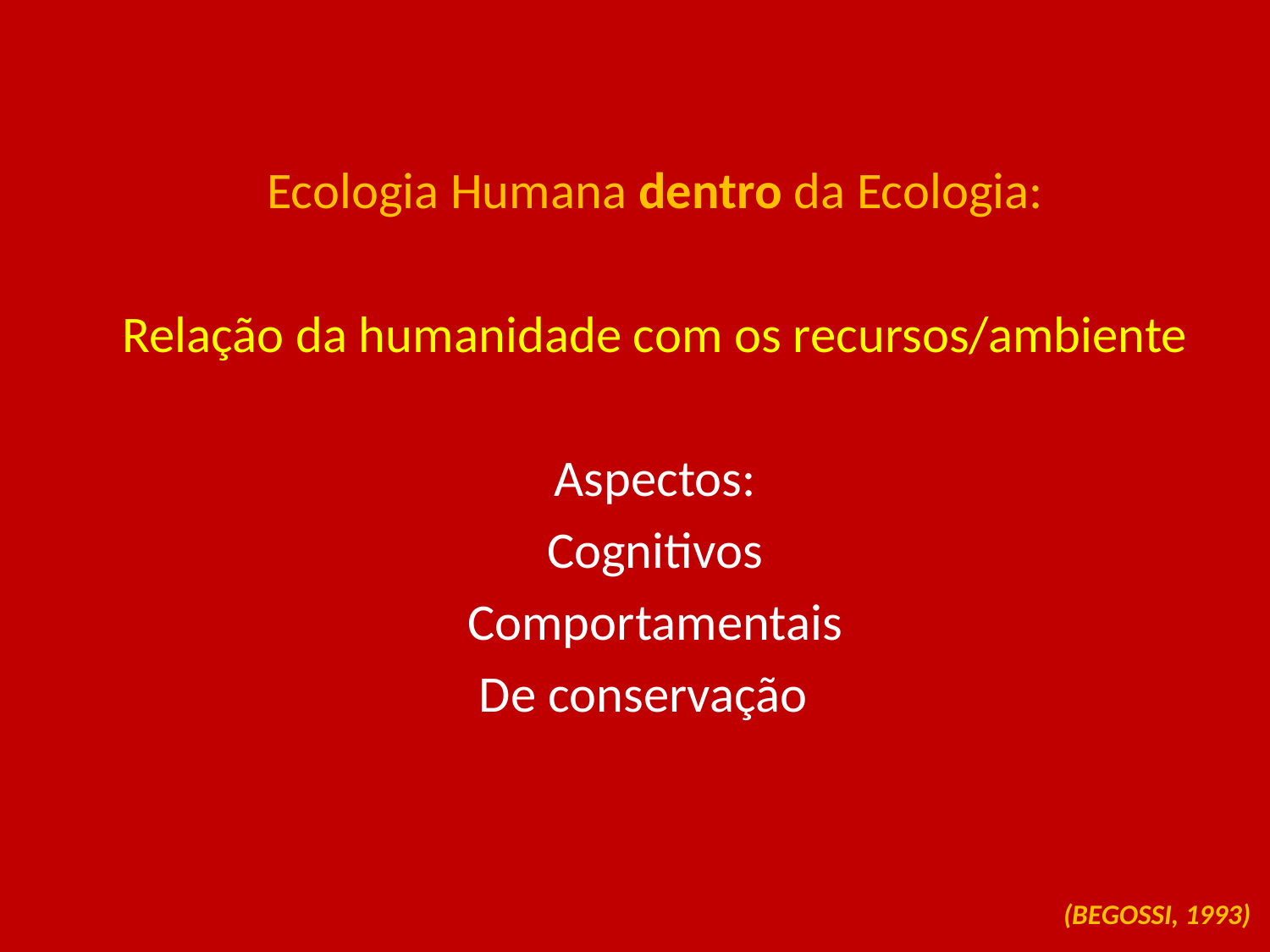

|  |
| --- |

Ecologia Humana dentro da Ecologia:

Relação da humanidade com os recursos/ambiente

Aspectos:
Cognitivos
Comportamentais
De conservação

(BEGOSSI, 1993)